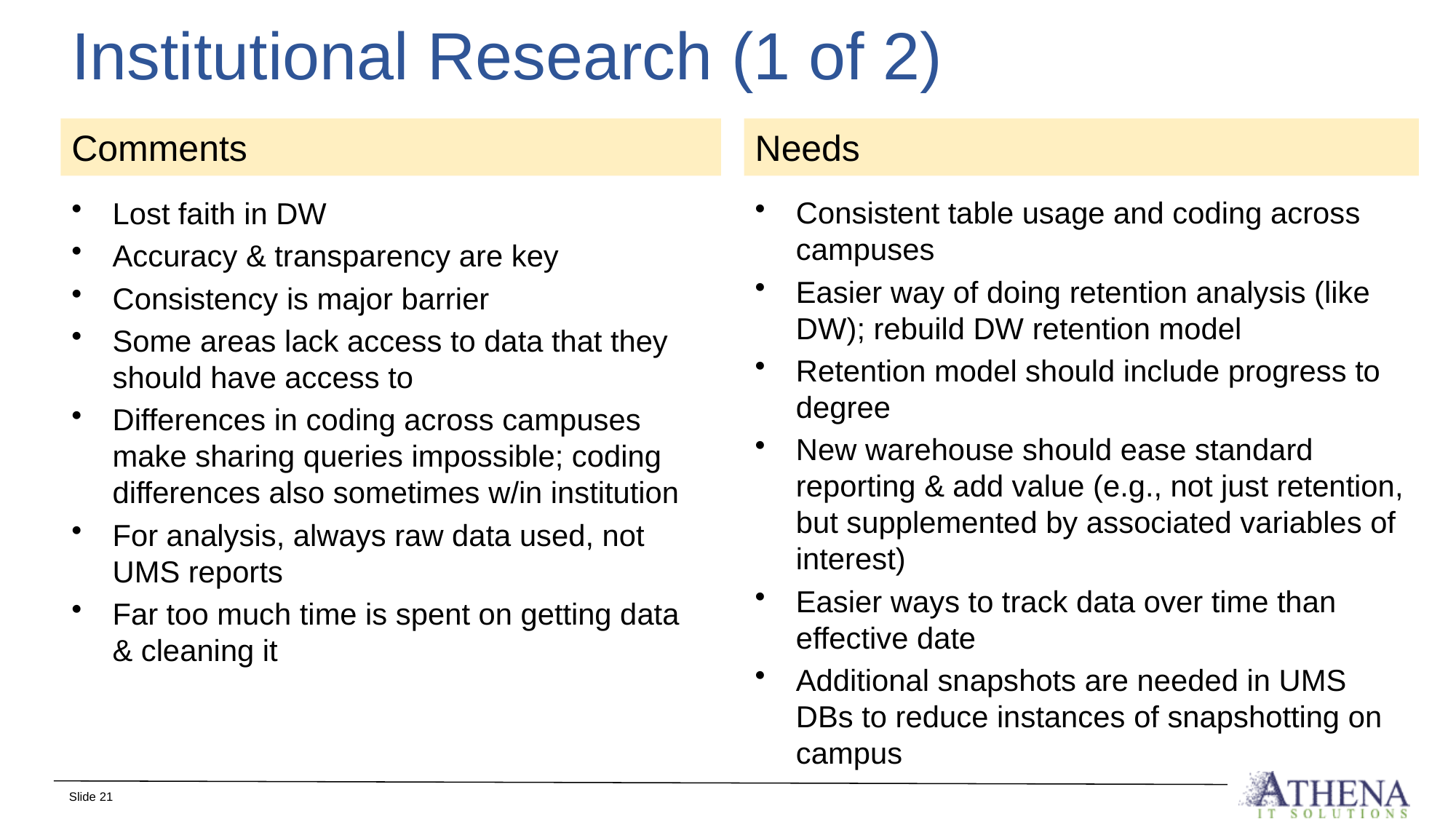

# Institutional Research (1 of 2)
Comments
Needs
Consistent table usage and coding across campuses
Easier way of doing retention analysis (like DW); rebuild DW retention model
Retention model should include progress to degree
New warehouse should ease standard reporting & add value (e.g., not just retention, but supplemented by associated variables of interest)
Easier ways to track data over time than effective date
Additional snapshots are needed in UMS DBs to reduce instances of snapshotting on campus

Lost faith in DW
Accuracy & transparency are key
Consistency is major barrier
Some areas lack access to data that they should have access to
Differences in coding across campuses make sharing queries impossible; coding differences also sometimes w/in institution
For analysis, always raw data used, not UMS reports
Far too much time is spent on getting data & cleaning it

Slide 21
Copyright © 2017 Athena IT Solutions     All rights reserved.